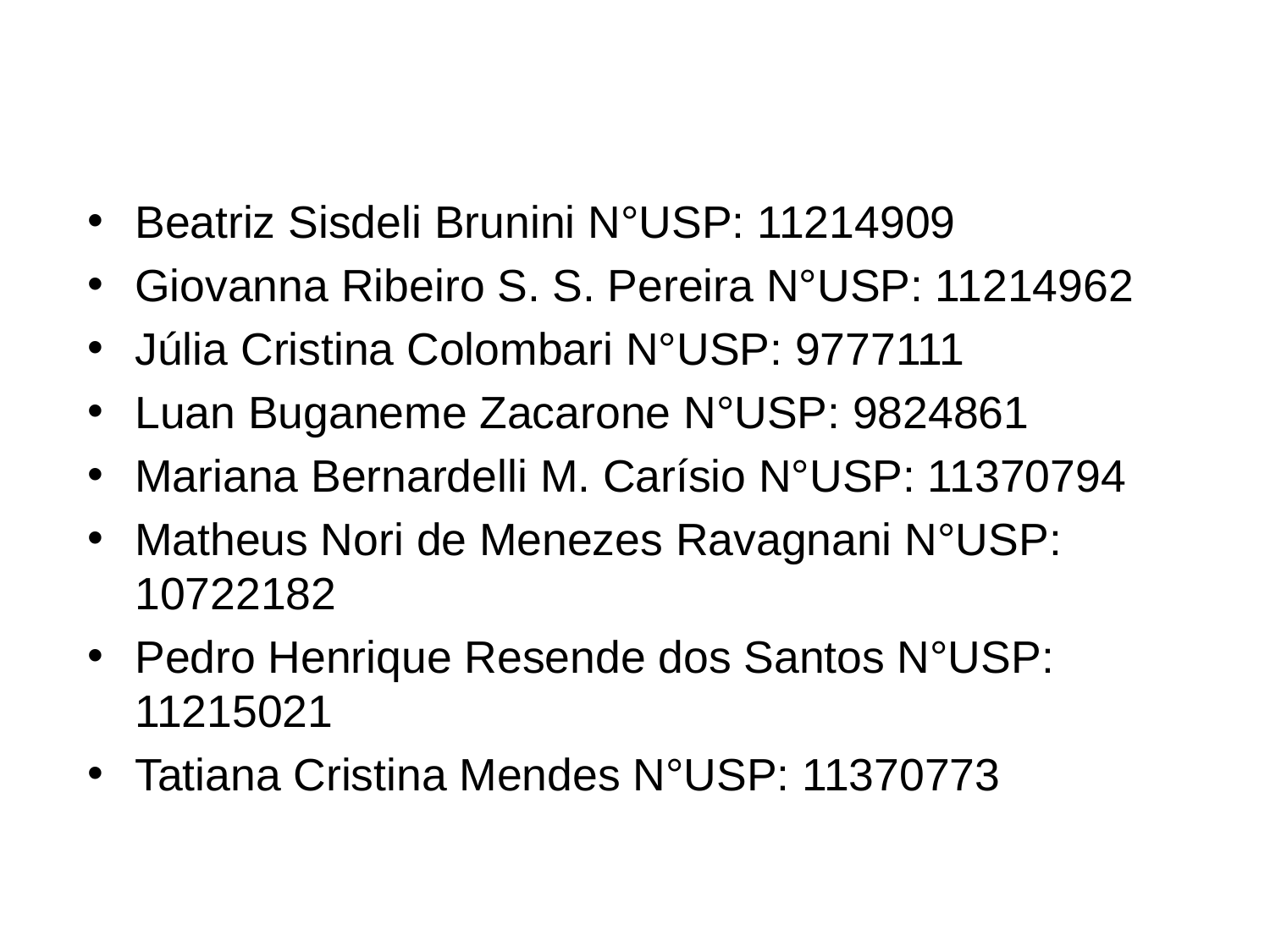

Beatriz Sisdeli Brunini N°USP: 11214909
Giovanna Ribeiro S. S. Pereira N°USP: 11214962
Júlia Cristina Colombari N°USP: 9777111
Luan Buganeme Zacarone N°USP: 9824861
Mariana Bernardelli M. Carísio N°USP: 11370794
Matheus Nori de Menezes Ravagnani N°USP: 10722182
Pedro Henrique Resende dos Santos N°USP: 11215021
Tatiana Cristina Mendes N°USP: 11370773